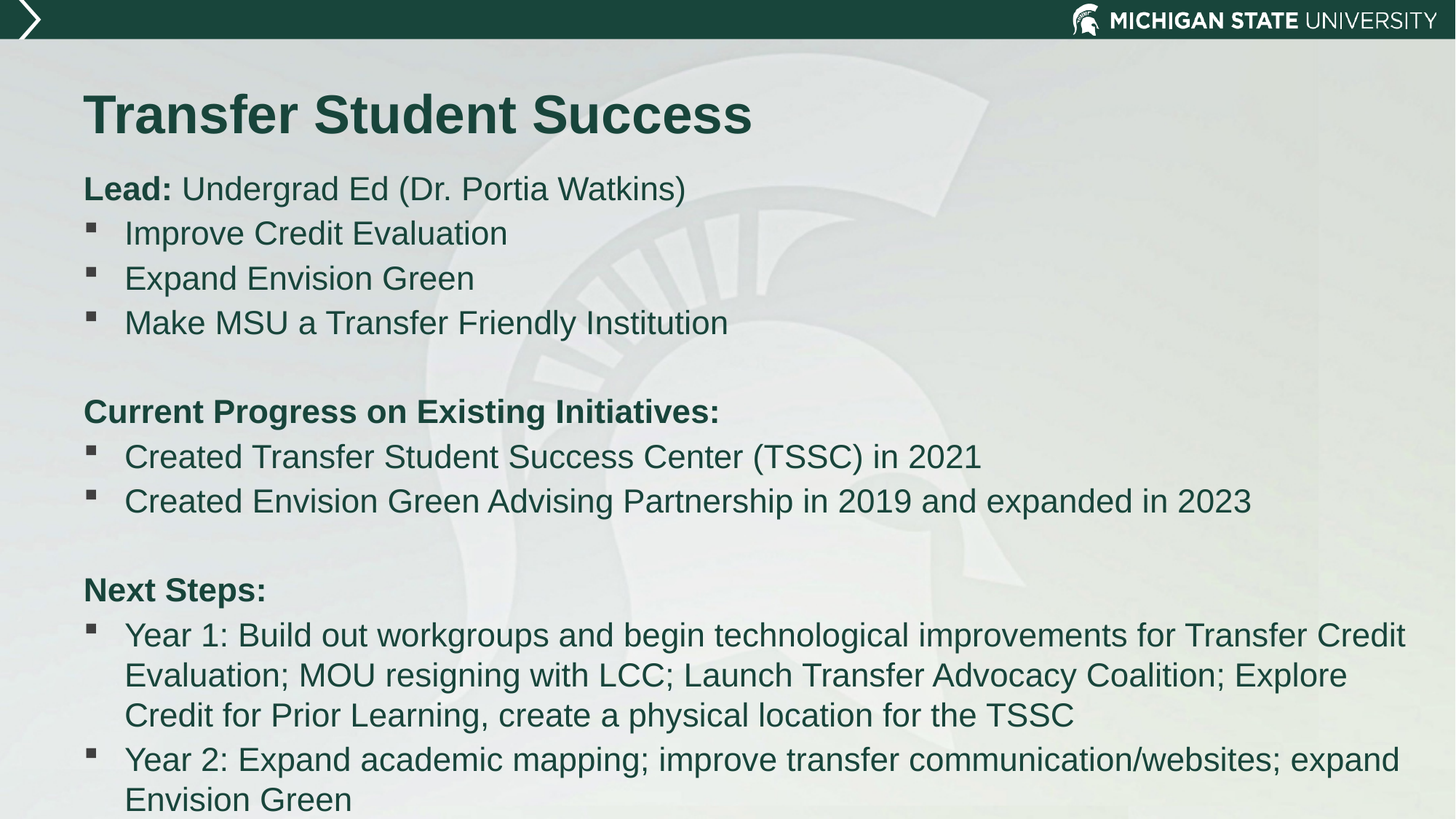

# Transfer Student Success
Lead: Undergrad Ed (Dr. Portia Watkins)
Improve Credit Evaluation
Expand Envision Green
Make MSU a Transfer Friendly Institution

Current Progress on Existing Initiatives:
Created Transfer Student Success Center (TSSC) in 2021
Created Envision Green Advising Partnership in 2019 and expanded in 2023

Next Steps:
Year 1: Build out workgroups and begin technological improvements for Transfer Credit Evaluation; MOU resigning with LCC; Launch Transfer Advocacy Coalition; Explore Credit for Prior Learning, create a physical location for the TSSC
Year 2: Expand academic mapping; improve transfer communication/websites; expand Envision Green